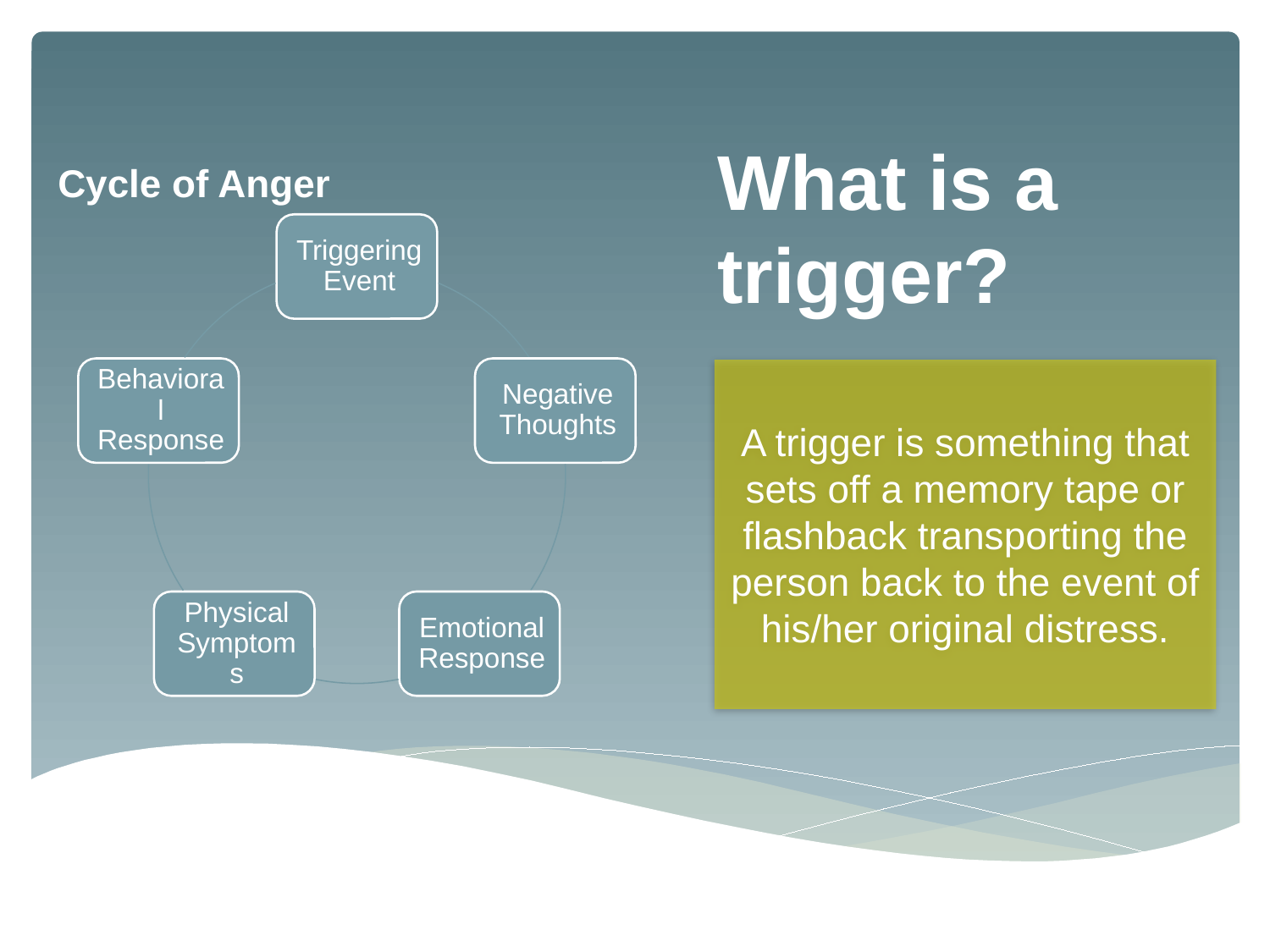

# What is a  trigger?
Cycle of Anger
Triggering Event
Negative Thoughts
Emotional Response
Physical Symptoms
Behavioral Response
A trigger is something that sets off a memory tape or flashback transporting the person back to the event of his/her original distress.